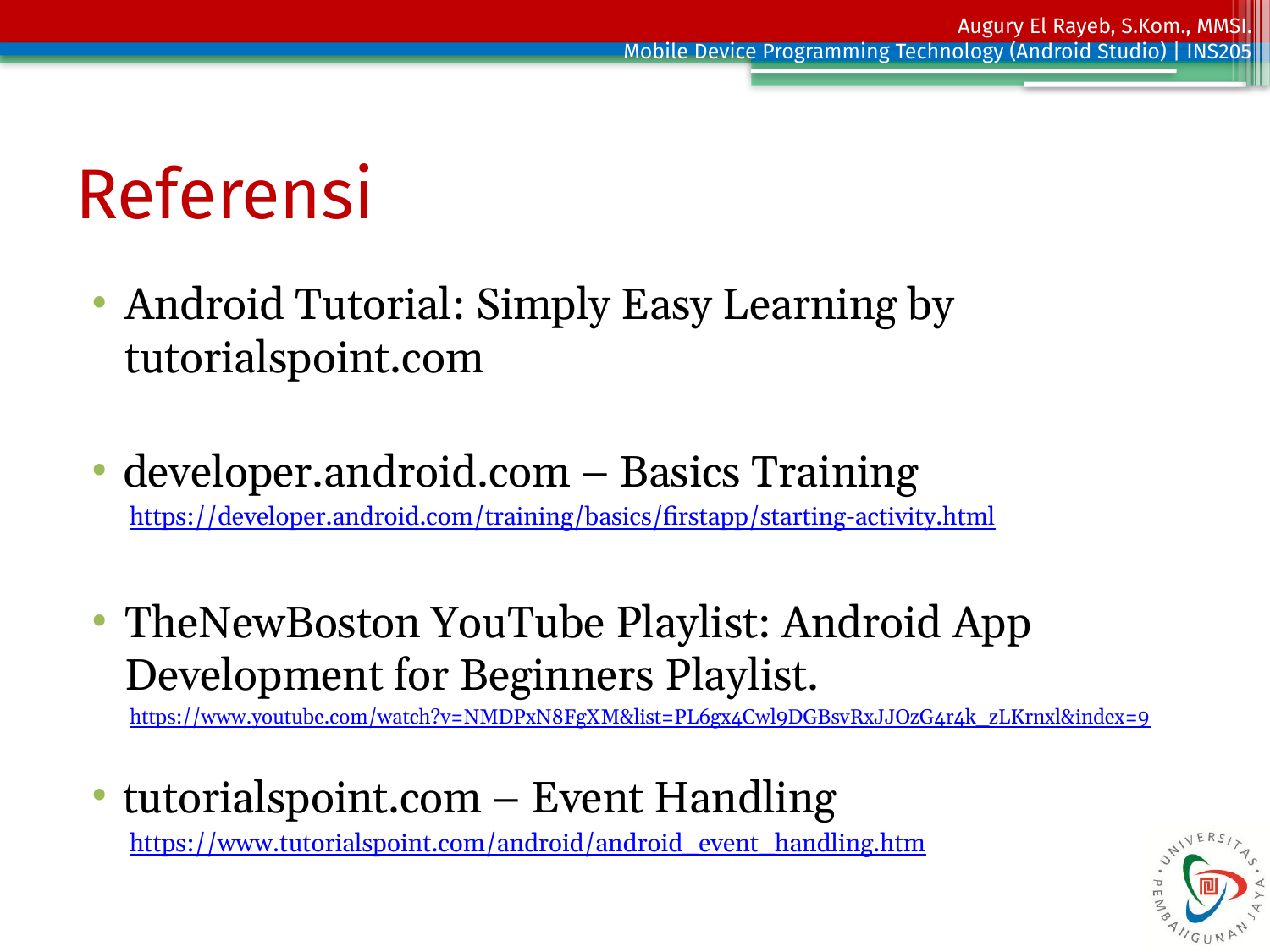

# Referensi
Android Tutorial: Simply Easy Learning by tutorialspoint.com

developer.android.com – Basics Training
https://developer.android.com/training/basics/firstapp/starting-activity.html

TheNewBoston YouTube Playlist: Android App Development for Beginners Playlist.
https://www.youtube.com/watch?v=NMDPxN8FgXM&list=PL6gx4Cwl9DGBsvRxJJOzG4r4k_zLKrnxl&index=9

tutorialspoint.com – Event Handling
https://www.tutorialspoint.com/android/android_event_handling.htm